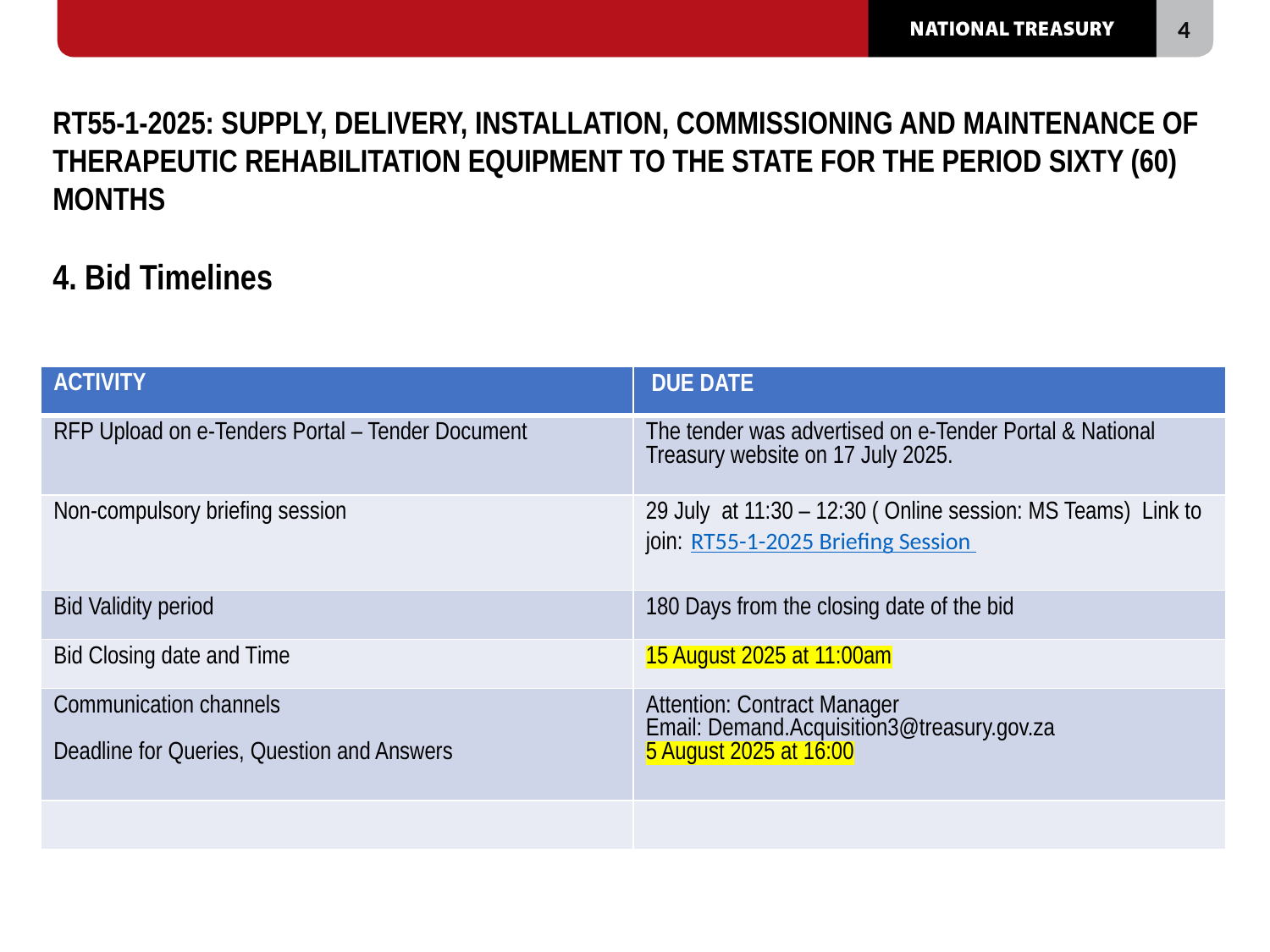

# RT55-1-2025: SUPPLY, DELIVERY, INSTALLATION, COMMISSIONING AND MAINTENANCE OF THERAPEUTIC REHABILITATION EQUIPMENT TO THE STATE FOR THE PERIOD SIXTY (60) MONTHS 4. Bid Timelines
| ACTIVITY | DUE DATE |
| --- | --- |
| RFP Upload on e-Tenders Portal – Tender Document | The tender was advertised on e-Tender Portal & National Treasury website on 17 July 2025. |
| Non-compulsory briefing session | 29 July at 11:30 – 12:30 ( Online session: MS Teams) Link to join: RT55-1-2025 Briefing Session |
| Bid Validity period | 180 Days from the closing date of the bid |
| Bid Closing date and Time | 15 August 2025 at 11:00am |
| Communication channels Deadline for Queries, Question and Answers | Attention: Contract Manager Email: Demand.Acquisition3@treasury.gov.za 5 August 2025 at 16:00 |
|  |  |